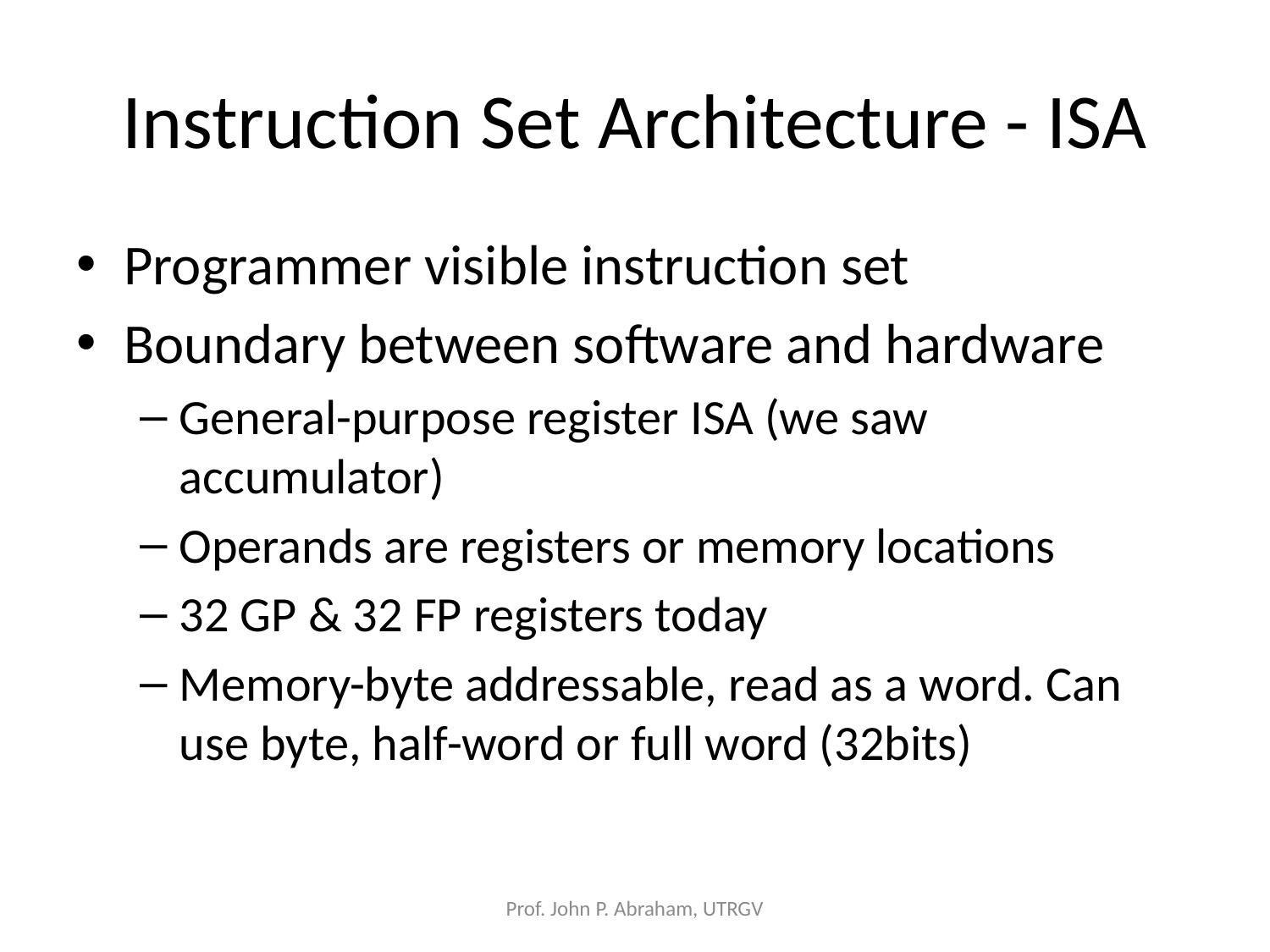

# Instruction Set Architecture - ISA
Programmer visible instruction set
Boundary between software and hardware
General-purpose register ISA (we saw accumulator)
Operands are registers or memory locations
32 GP & 32 FP registers today
Memory-byte addressable, read as a word. Can use byte, half-word or full word (32bits)
Prof. John P. Abraham, UTRGV